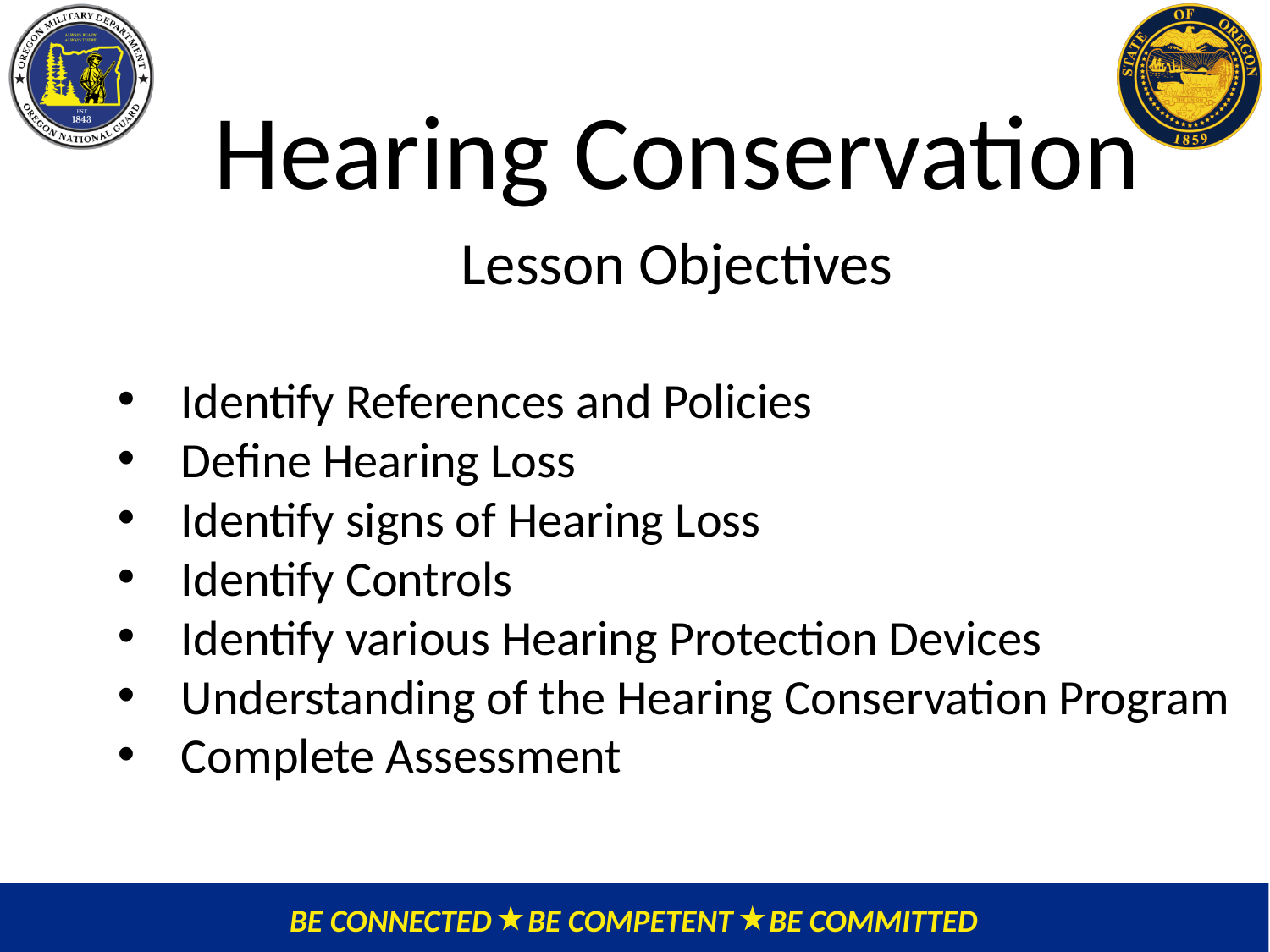

# Hearing Conservation
Lesson Objectives

Identify References and Policies
Define Hearing Loss
Identify signs of Hearing Loss
Identify Controls
Identify various Hearing Protection Devices
Understanding of the Hearing Conservation Program
Complete Assessment